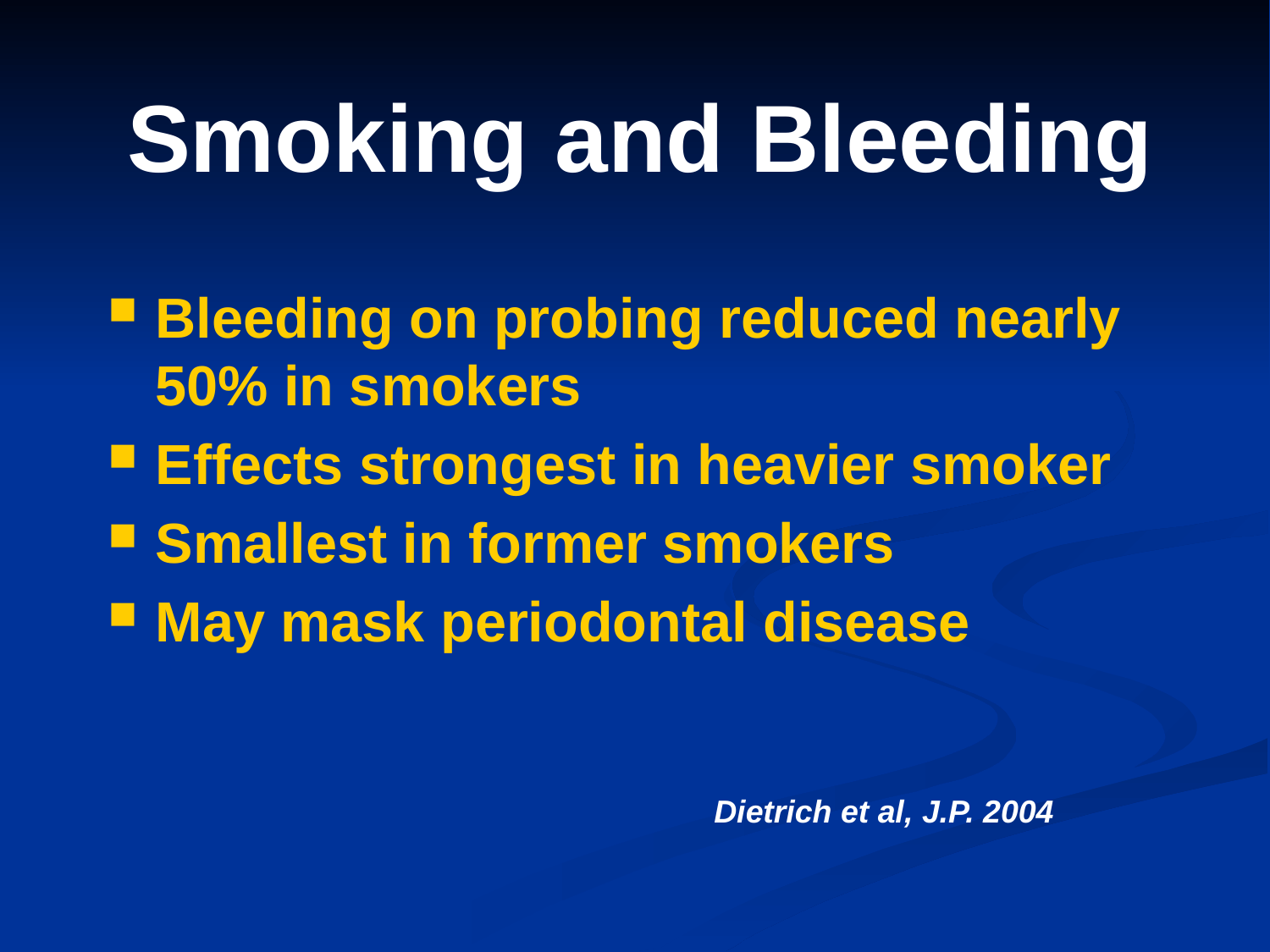

# Smoking and Bleeding
Bleeding on probing reduced nearly 50% in smokers
Effects strongest in heavier smoker
Smallest in former smokers
May mask periodontal disease

Dietrich et al, J.P. 2004